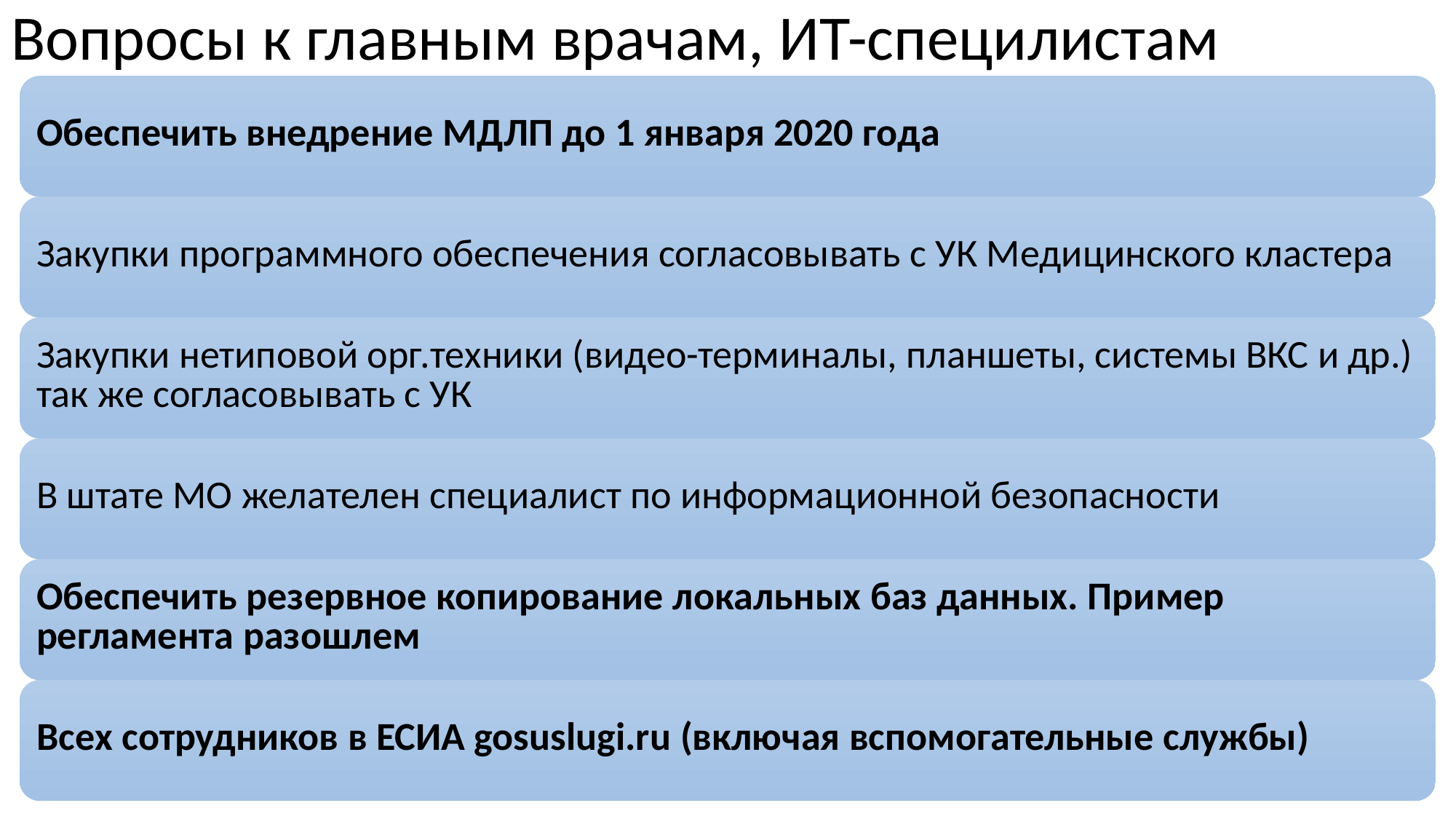

# Вопросы к главным врачам, ИТ-специлистам
Обеспечить внедрение МДЛП до 1 января 2020 года
Закупки программного обеспечения согласовывать с УК Медицинского кластера
Закупки нетиповой орг.техники (видео-терминалы, планшеты, системы ВКС и др.) так же согласовывать с УК
В штате МО желателен специалист по информационной безопасности
Обеспечить резервное копирование локальных баз данных. Пример регламента разошлем
Всех сотрудников в ЕСИА gosuslugi.ru (включая вспомогательные службы)